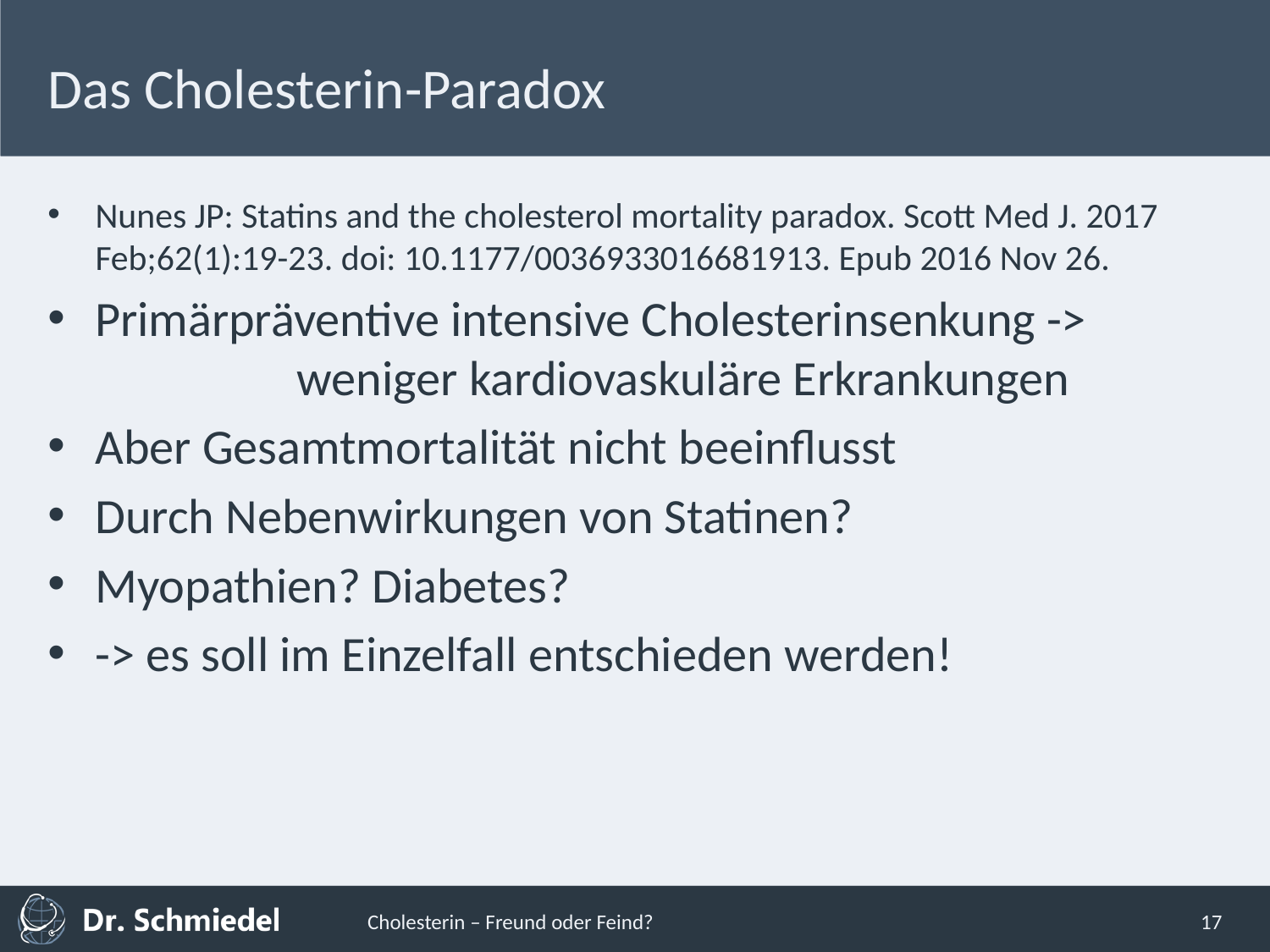

# Das Cholesterin-Paradox
Nunes JP: Statins and the cholesterol mortality paradox. Scott Med J. 2017 Feb;62(1):19-23. doi: 10.1177/0036933016681913. Epub 2016 Nov 26.
Primärpräventive intensive Cholesterinsenkung ->                               weniger kardiovaskuläre Erkrankungen
Aber Gesamtmortalität nicht beeinflusst
Durch Nebenwirkungen von Statinen?
Myopathien? Diabetes?
-> es soll im Einzelfall entschieden werden!

Cholesterin – Freund oder Feind?
17